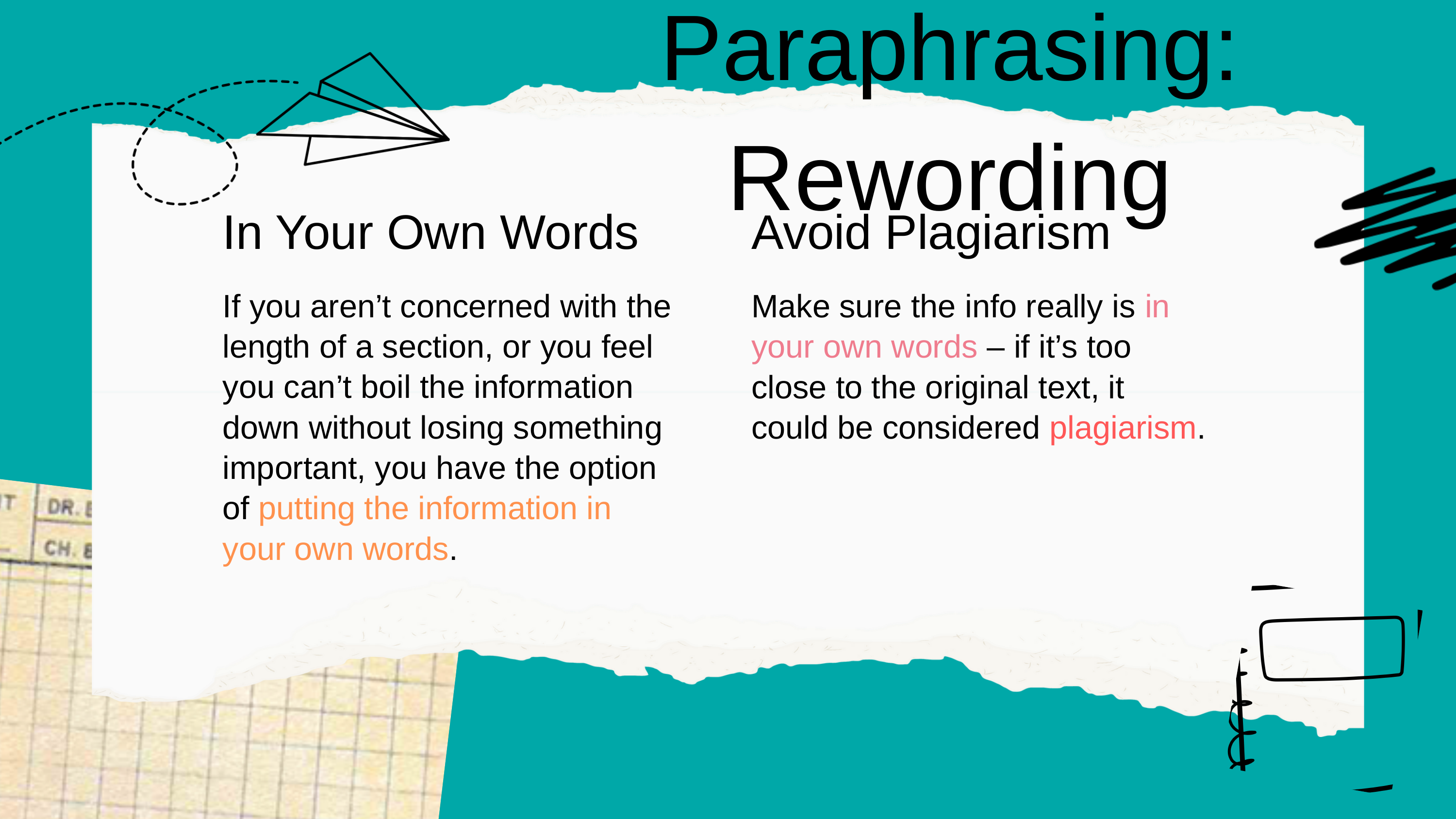

Paraphrasing: Rewording

In Your Own Words
If you aren’t concerned with the length of a section, or you feel you can’t boil the information down without losing something important, you have the option of putting the information in your own words.

Avoid Plagiarism
Make sure the info really is in your own words – if it’s too close to the original text, it could be considered plagiarism.